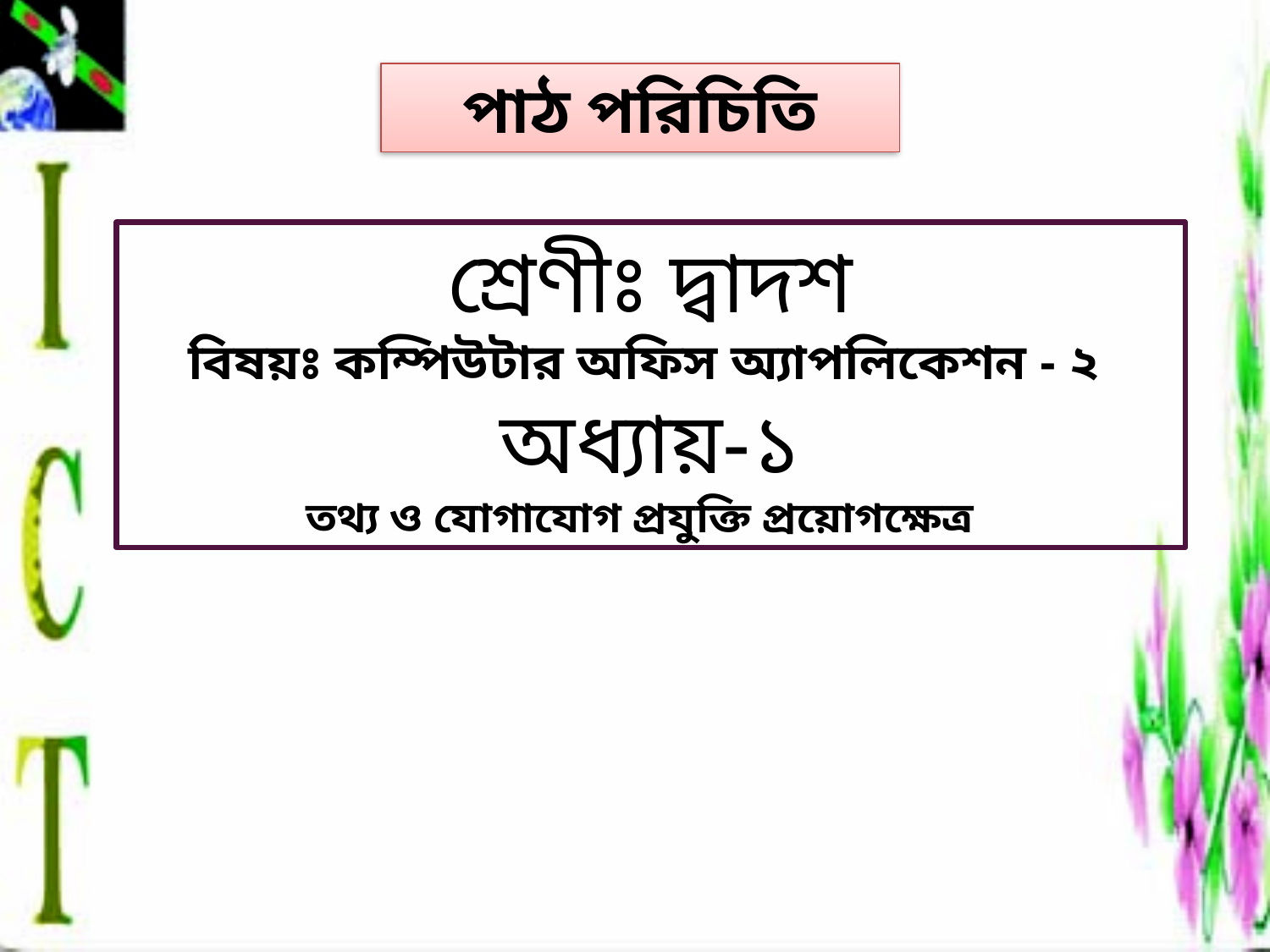

পাঠ পরিচিতি
শ্রেণীঃ দ্বাদশ
বিষয়ঃ কম্পিউটার অফিস অ্যাপলিকেশন - ২
অধ্যায়-১
তথ্য ও যোগাযোগ প্রযুক্তি প্রয়োগক্ষেত্র